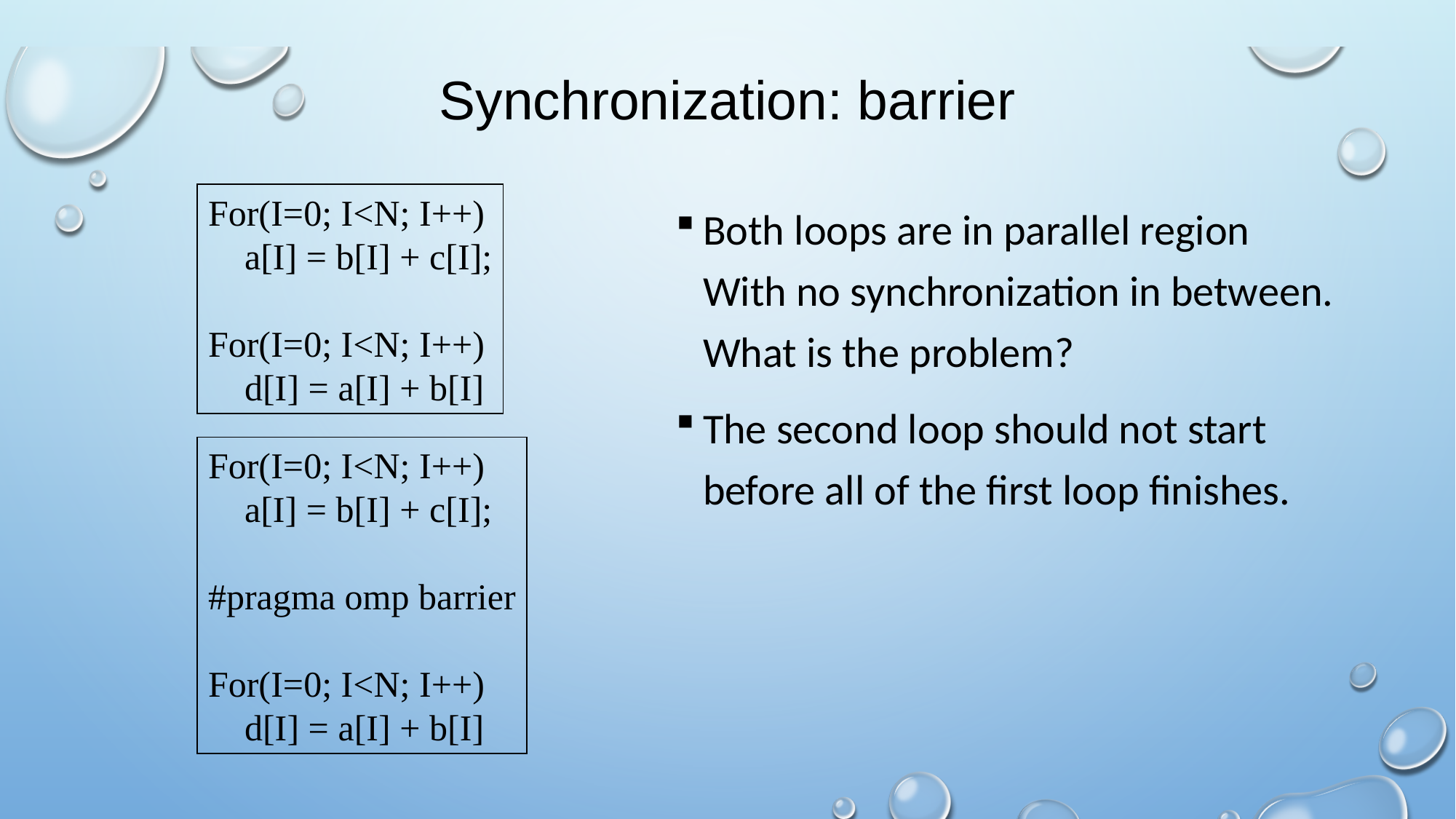

# Synchronization: barrier
For(I=0; I<N; I++)
    a[I] = b[I] + c[I];

For(I=0; I<N; I++)
    d[I] = a[I] + b[I]
Both loops are in parallel region With no synchronization in between. What is the problem?
The second loop should not start before all of the first loop finishes.

For(I=0; I<N; I++)
    a[I] = b[I] + c[I];

#pragma omp barrier

For(I=0; I<N; I++)
    d[I] = a[I] + b[I]